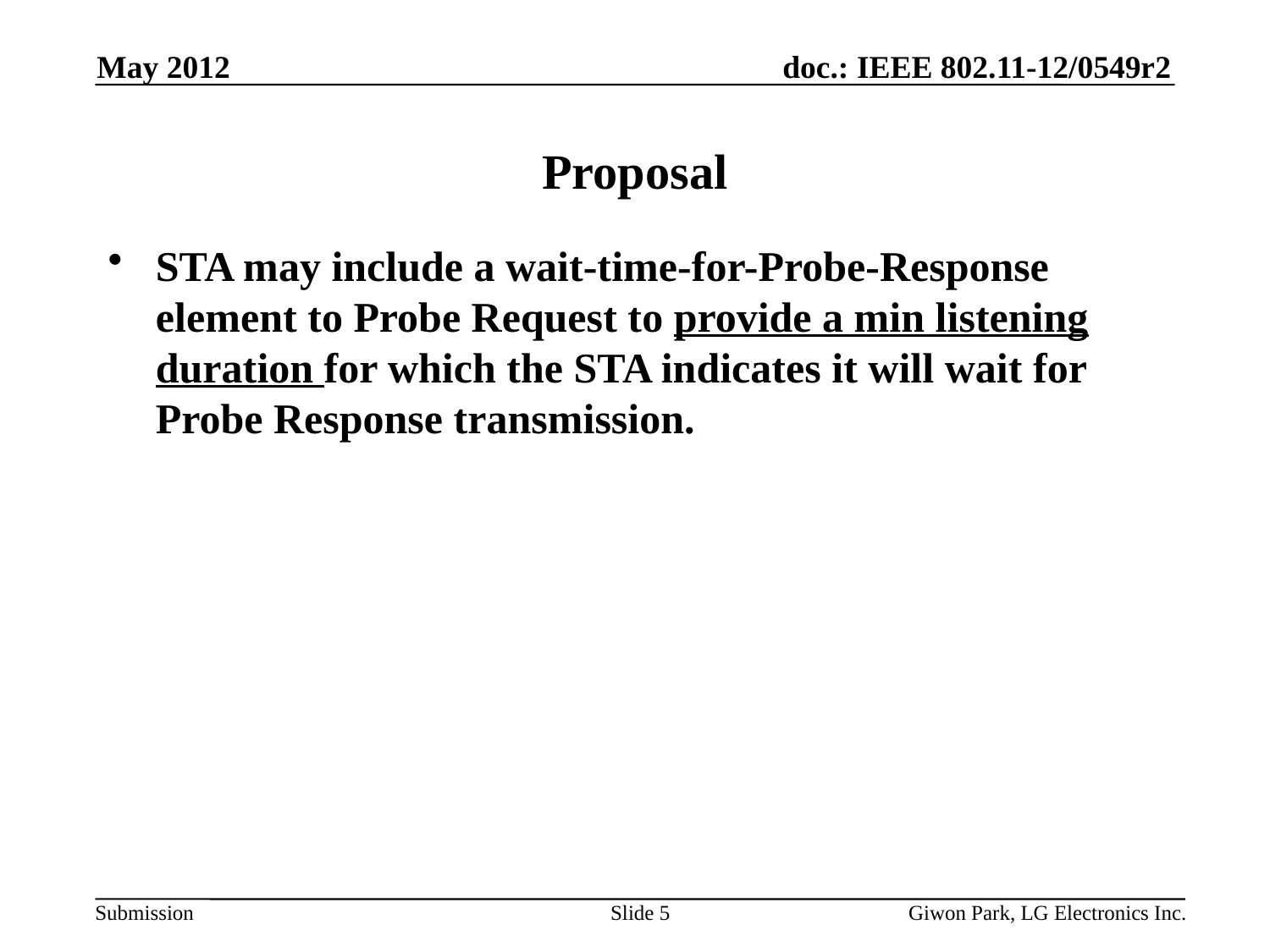

May 2012
# Proposal
STA may include a wait-time-for-Probe-Response element to Probe Request to provide a min listening duration for which the STA indicates it will wait for Probe Response transmission.

Slide 5
Giwon Park, LG Electronics Inc.